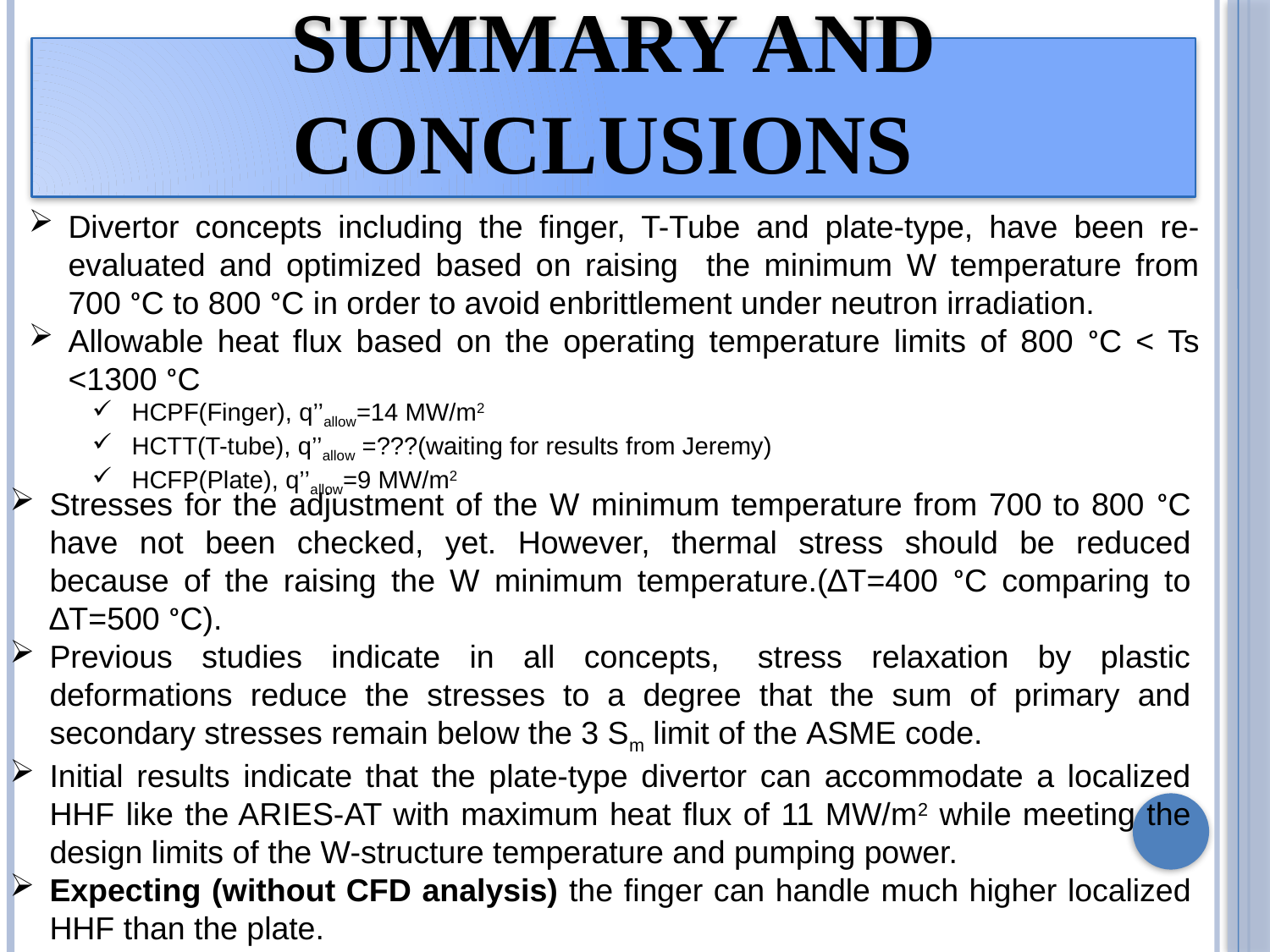

# Summary and Conclusions
Divertor concepts including the finger, T-Tube and plate-type, have been re-evaluated and optimized based on raising  the minimum W temperature from 700 ᵒC to 800 ᵒC in order to avoid enbrittlement under neutron irradiation.
Allowable heat flux based on the operating temperature limits of 800 ᵒC < Ts <1300 ᵒC
HCPF(Finger), q’’allow=14 MW/m2
HCTT(T-tube), q’’allow =???(waiting for results from Jeremy)
HCFP(Plate), q’’allow=9 MW/m2
Stresses for the adjustment of the W minimum temperature from 700 to 800 ᵒC have not been checked, yet. However, thermal stress should be reduced because of the raising the W minimum temperature.(∆T=400 ᵒC comparing to ∆T=500 ᵒC).
Previous studies indicate in all concepts,  stress relaxation by plastic deformations reduce the stresses to a degree that the sum of primary and secondary stresses remain below the 3 Sm limit of the ASME code.
Initial results indicate that the plate-type divertor can accommodate a localized HHF like the ARIES-AT with maximum heat flux of 11 MW/m2 while meeting the design limits of the W-structure temperature and pumping power.
Expecting (without CFD analysis) the finger can handle much higher localized HHF than the plate.